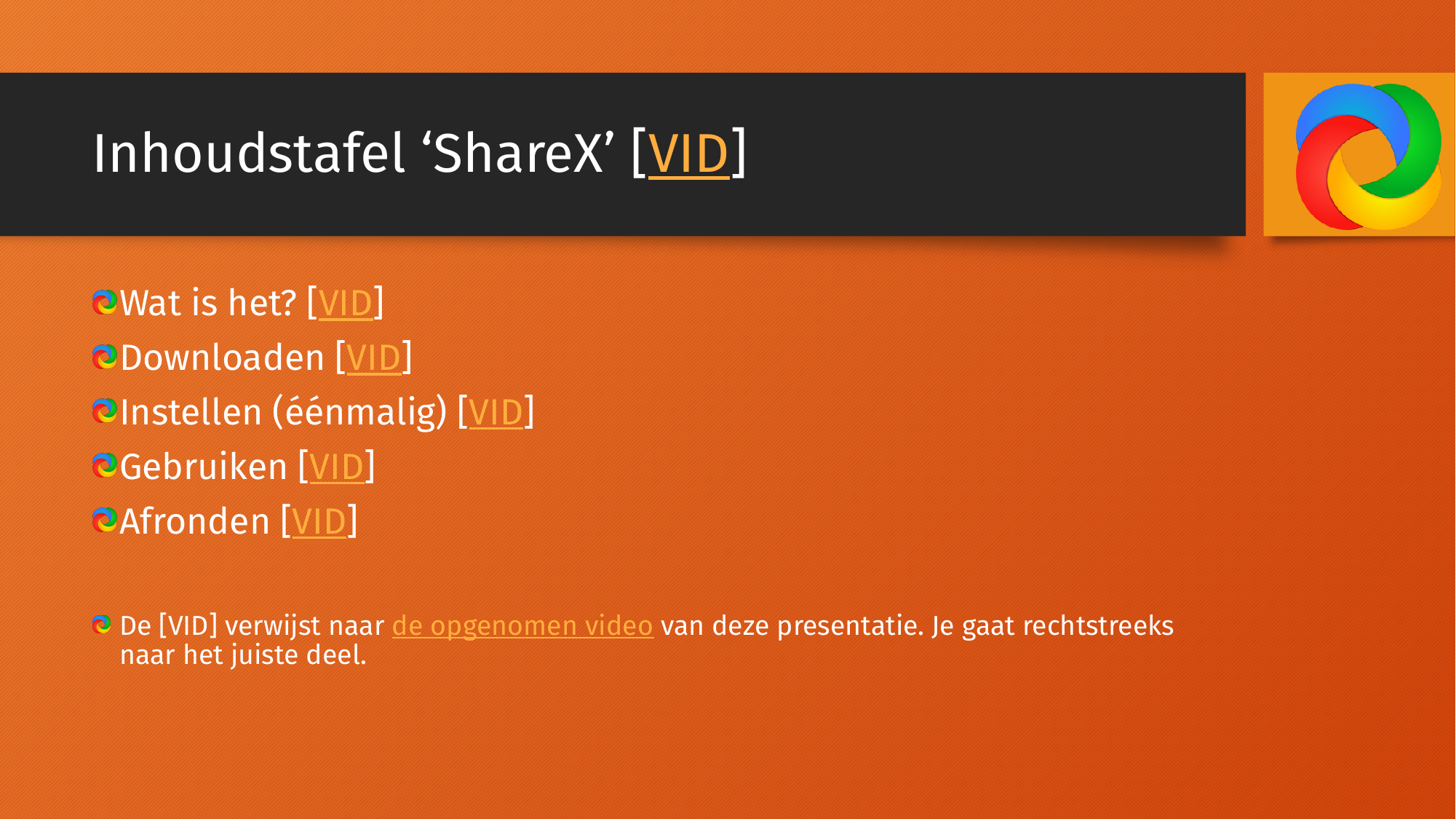

# Inhoudstafel ‘ShareX’ [VID]
Wat is het? [VID]
Downloaden [VID]
Instellen (éénmalig) [VID]
Gebruiken [VID]
Afronden [VID]

De [VID] verwijst naar de opgenomen video van deze presentatie. Je gaat rechtstreeks naar het juiste deel.